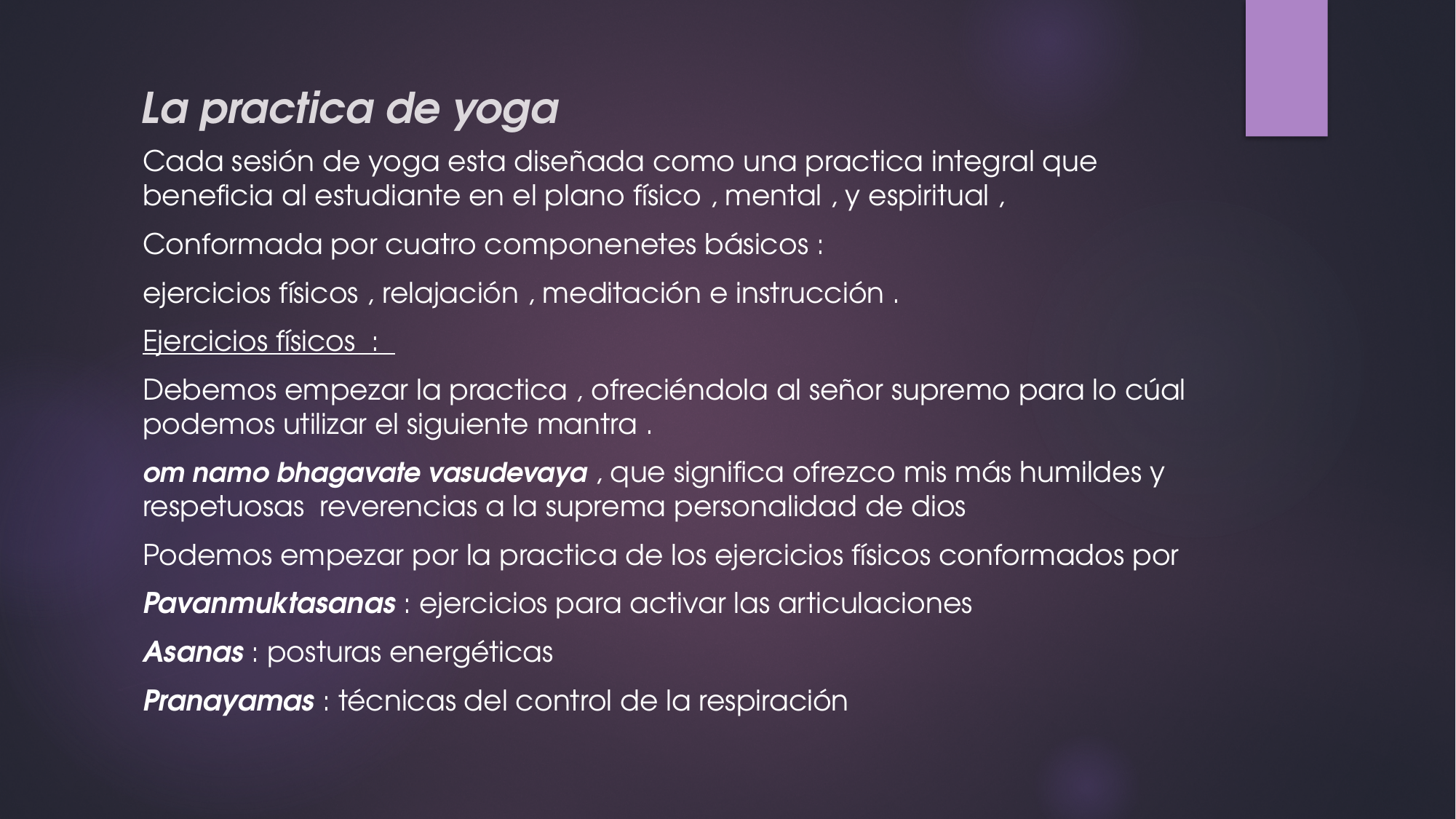

# La practica de yoga
Cada sesión de yoga esta diseñada como una practica integral que beneficia al estudiante en el plano físico , mental , y espiritual ,
Conformada por cuatro componenetes básicos :
ejercicios físicos , relajación , meditación e instrucción .
Ejercicios físicos  :
Debemos empezar la practica , ofreciéndola al señor supremo para lo cúal podemos utilizar el siguiente mantra .
om namo bhagavate vasudevaya , que significa ofrezco mis más humildes y respetuosas  reverencias a la suprema personalidad de dios
Podemos empezar por la practica de los ejercicios físicos conformados por
Pavanmuktasanas : ejercicios para activar las articulaciones
Asanas : posturas energéticas
Pranayamas : técnicas del control de la respiración